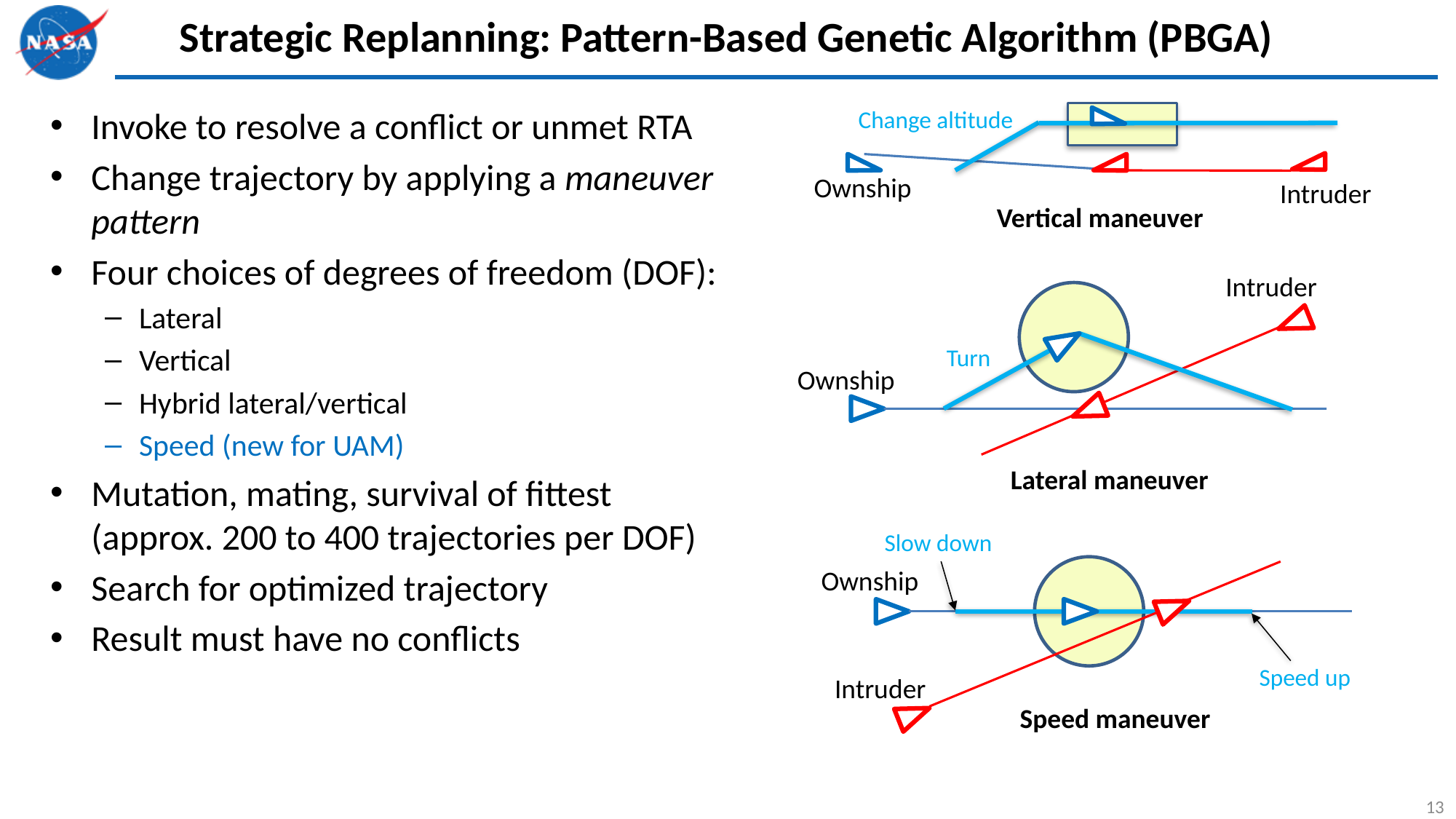

# Strategic Replanning: Pattern-Based Genetic Algorithm (PBGA)
Invoke to resolve a conflict or unmet RTA
Change trajectory by applying a maneuver pattern
Four choices of degrees of freedom (DOF):
Lateral
Vertical
Hybrid lateral/vertical
Speed (new for UAM)
Mutation, mating, survival of fittest
(approx. 200 to 400 trajectories per DOF)
Search for optimized trajectory
Result must have no conflicts

Change altitude

Ownship
Intruder
Vertical maneuver

Ownship

Intruder
Turn
Lateral maneuver
Slow down

Ownship

Speed up
Intruder
Speed maneuver
13